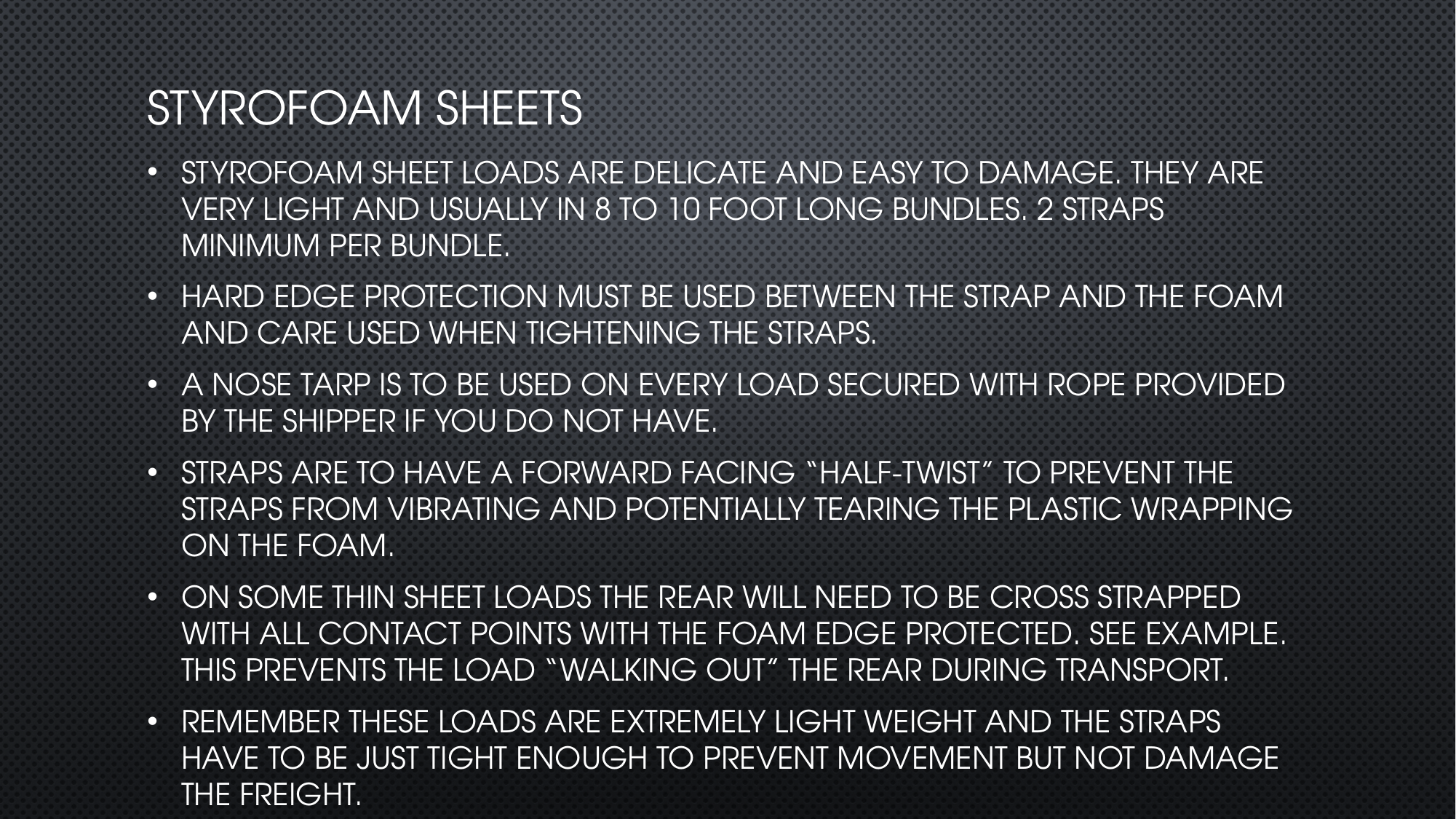

# Styrofoam Sheets
Styrofoam sheet loads are delicate and easy to damage. They are very light and usually in 8 to 10 foot long bundles. 2 straps minimum per bundle.
Hard edge protection MUST be used between the strap and the foam and care used when tightening the straps.
A nose tarp is to be used on every load secured with rope provided by the shipper if you do not have.
Straps are to have a forward facing “half-Twist” to prevent the straps from vibrating and potentially tearing the plastic wrapping on the foam.
On some thin sheet loads the rear will need to be cross strapped with all contact points with the foam edge protected. See example. This prevents the load “walking out” the rear during transport.
Remember these loads are extremely light weight and the straps have to be just tight enough to prevent movement but not damage the freight.